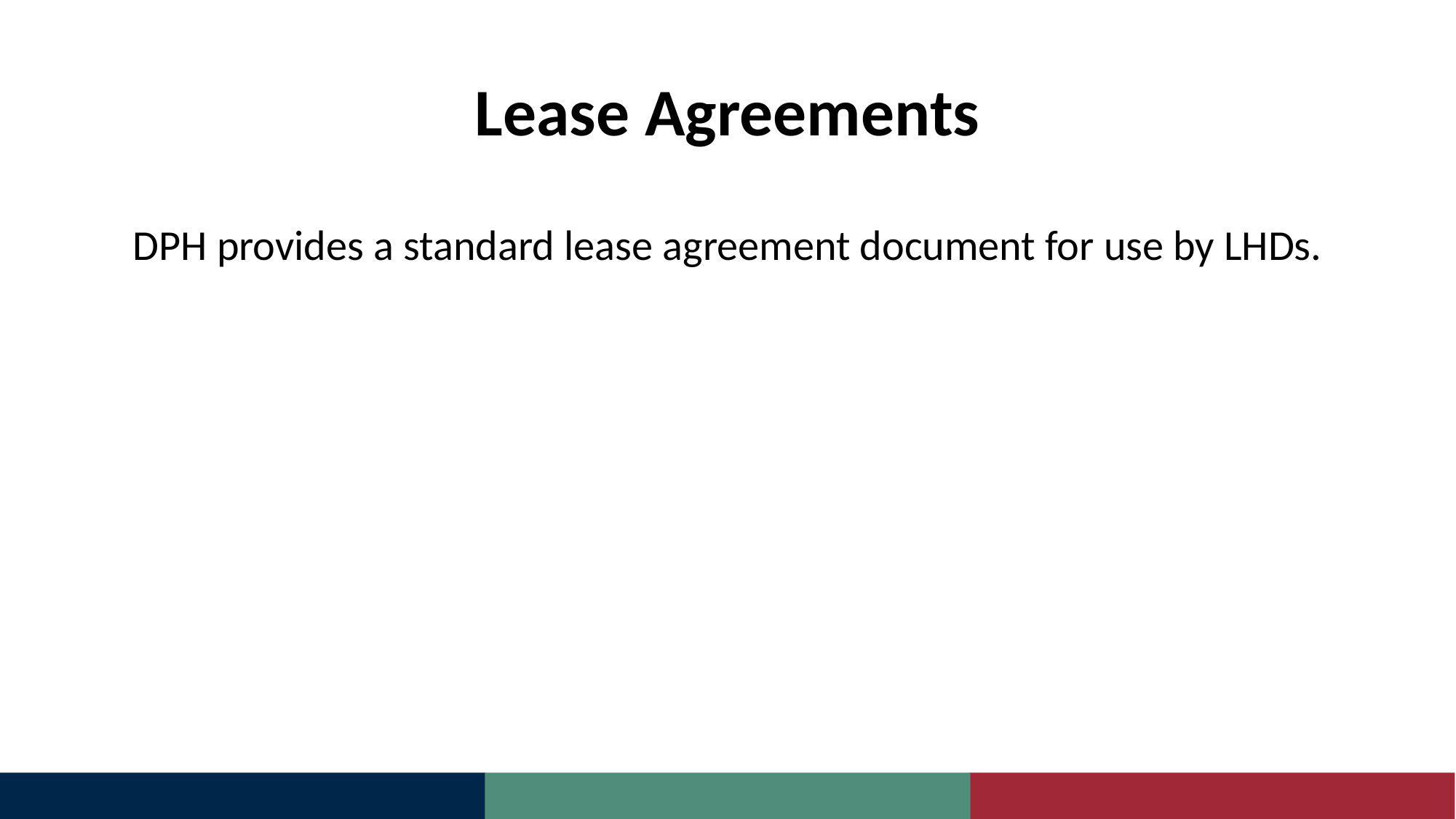

# Lease Agreements
DPH provides a standard lease agreement document for use by LHDs.